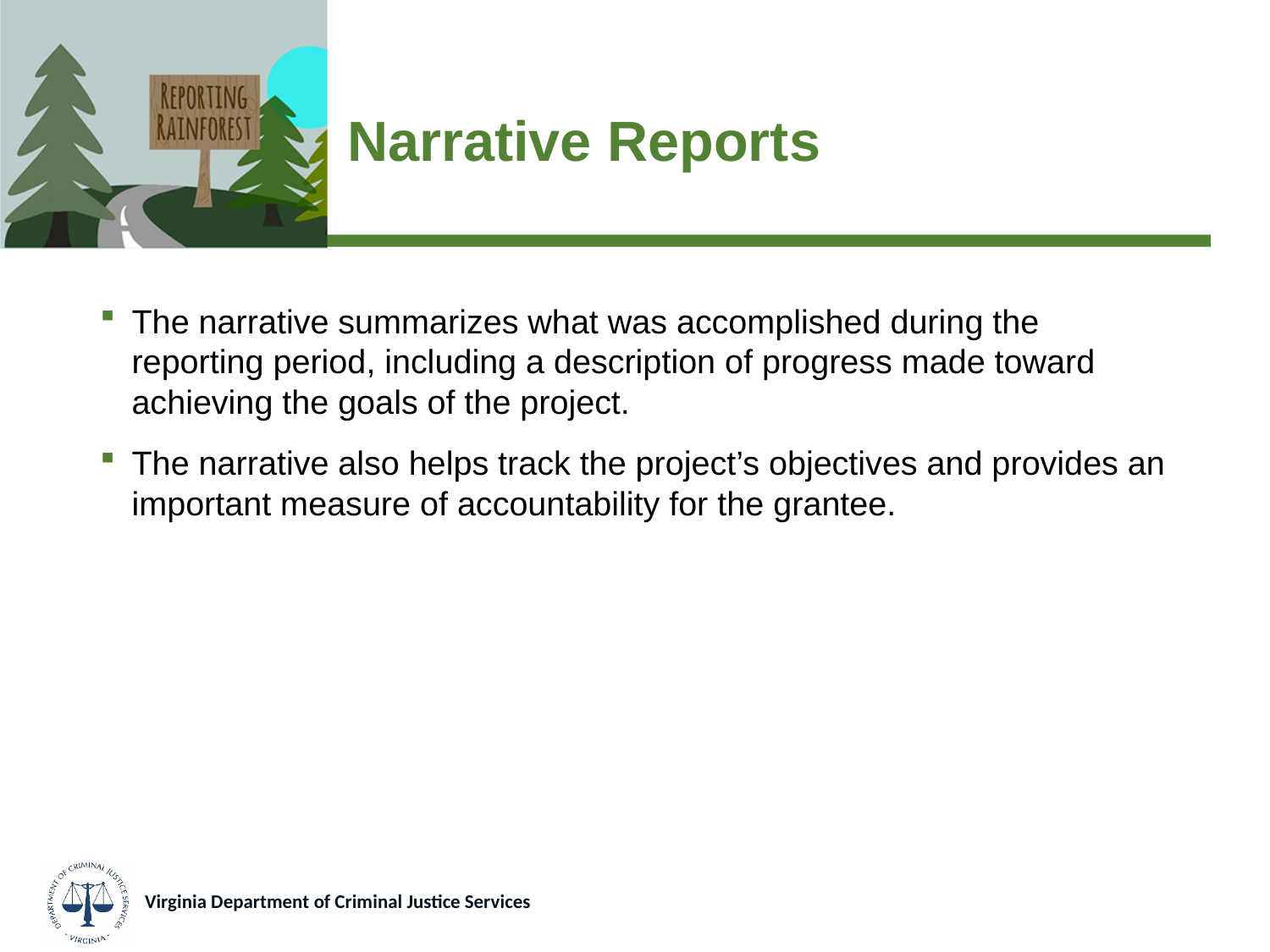

# Narrative Reports
The narrative summarizes what was accomplished during the reporting period, including a description of progress made toward achieving the goals of the project.
The narrative also helps track the project’s objectives and provides an important measure of accountability for the grantee.

Virginia Department of Criminal Justice Services